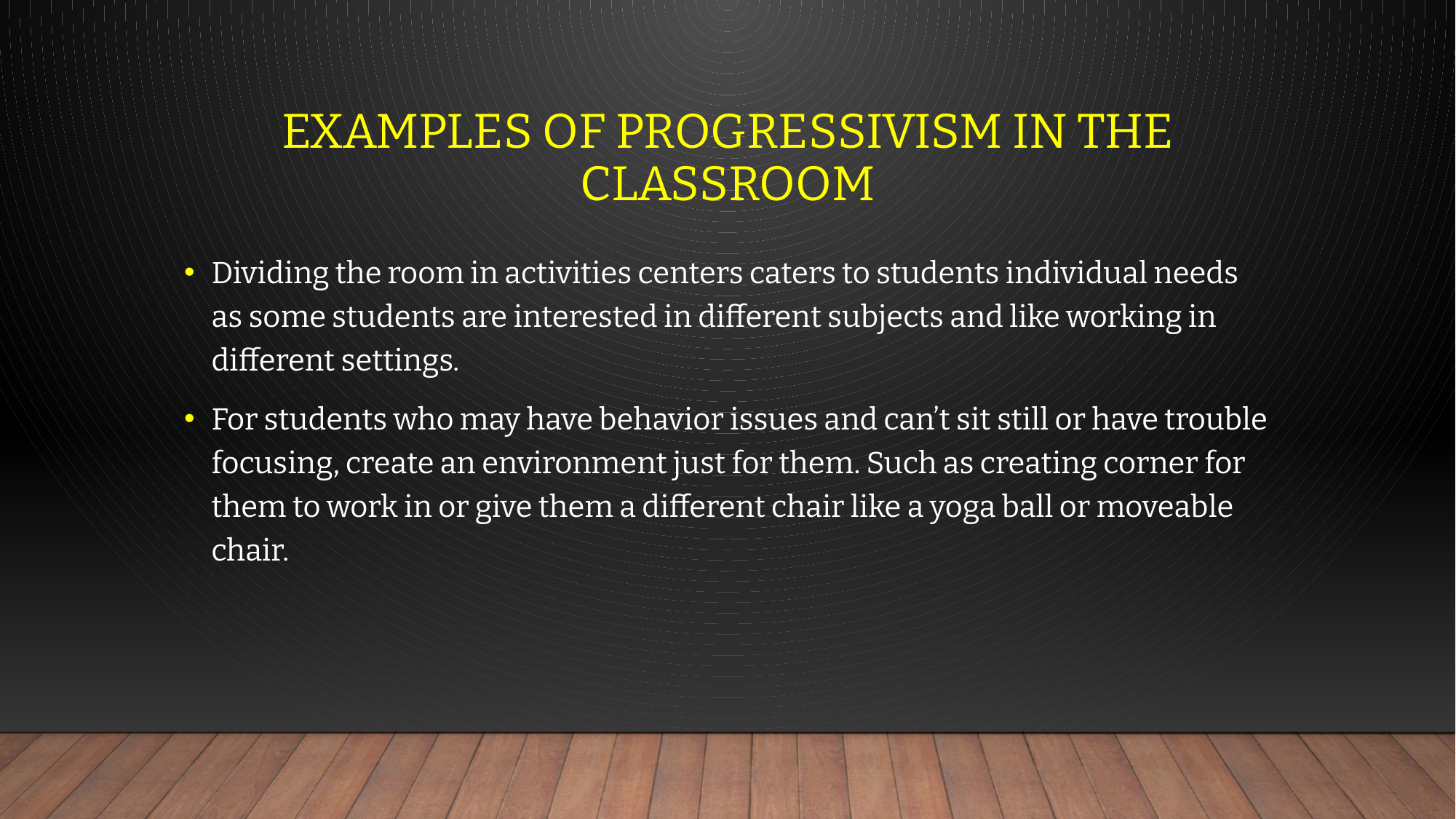

# Examples of progressivism in the classroom
Dividing the room in activities centers caters to students individual needs as some students are interested in different subjects and like working in different settings.
For students who may have behavior issues and can’t sit still or have trouble focusing, create an environment just for them. Such as creating corner for them to work in or give them a different chair like a yoga ball or moveable chair.